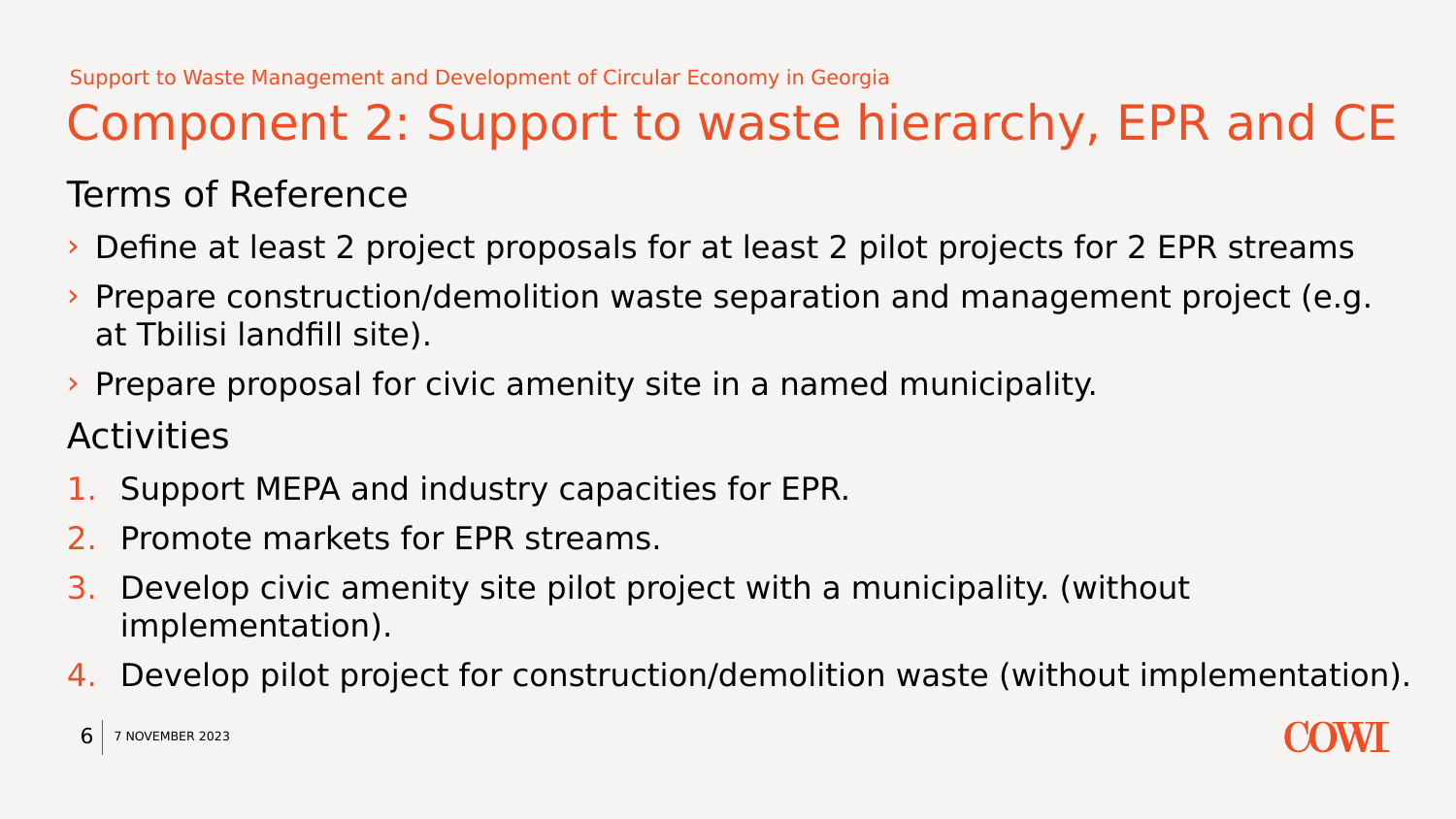

Support to Waste Management and Development of Circular Economy in Georgia

# Component 2: Support to waste hierarchy, EPR and CE
Terms of Reference
Define at least 2 project proposals for at least 2 pilot projects for 2 EPR streams
Prepare construction/demolition waste separation and management project (e.g. at Tbilisi landfill site).
Prepare proposal for civic amenity site in a named municipality.
Activities
Support MEPA and industry capacities for EPR.
Promote markets for EPR streams.
Develop civic amenity site pilot project with a municipality. (without implementation).
Develop pilot project for construction/demolition waste (without implementation).
6
7 November 2023